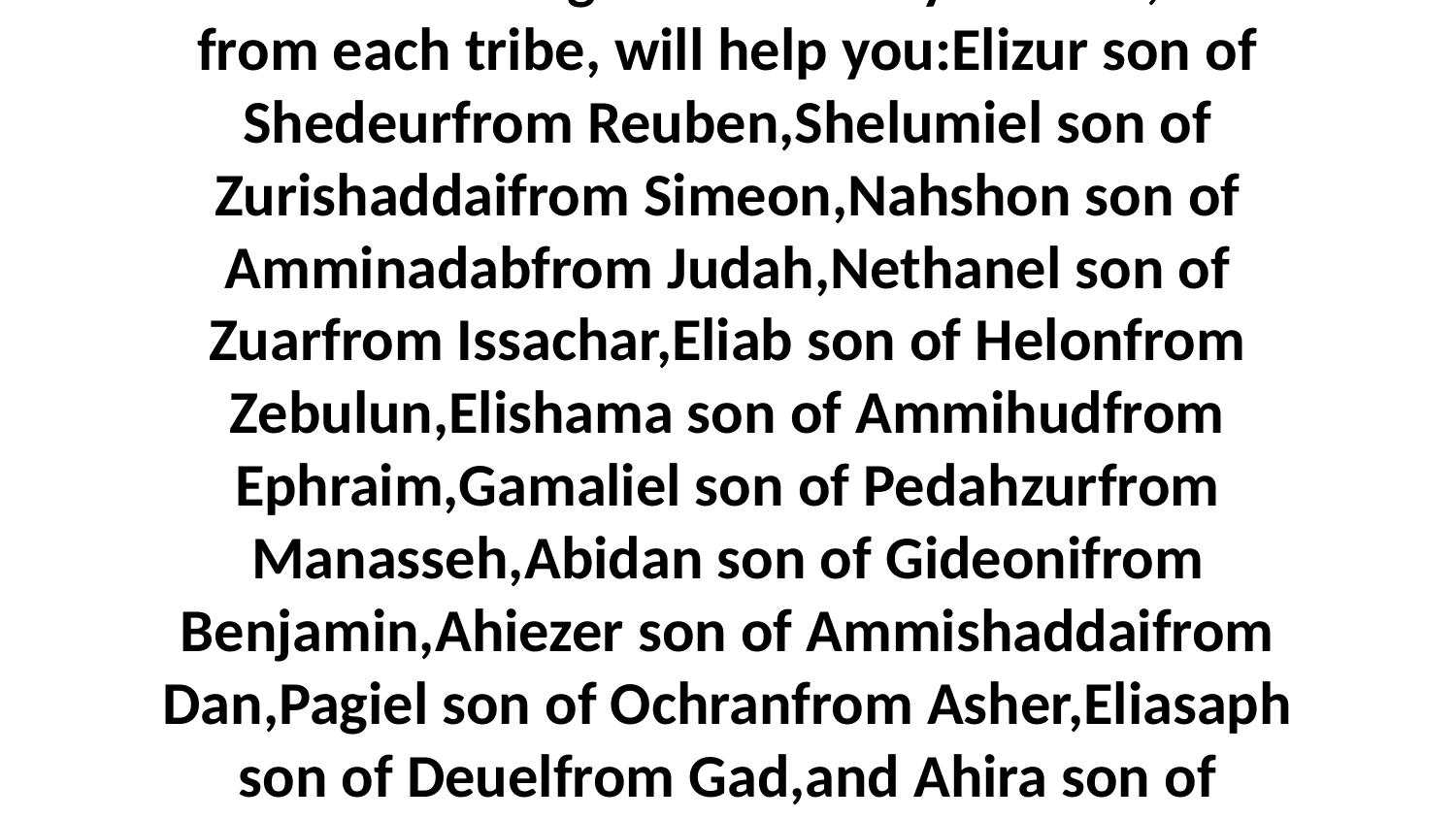

4-15 The following twelve family leaders, one from each tribe, will help you:Elizur son of Shedeurfrom Reuben,Shelumiel son of Zurishaddaifrom Simeon,Nahshon son of Amminadabfrom Judah,Nethanel son of Zuarfrom Issachar,Eliab son of Helonfrom Zebulun,Elishama son of Ammihudfrom Ephraim,Gamaliel son of Pedahzurfrom Manasseh,Abidan son of Gideonifrom Benjamin,Ahiezer son of Ammishaddaifrom Dan,Pagiel son of Ochranfrom Asher,Eliasaph son of Deuelfrom Gad,and Ahira son of Enanfrom Naphtali.